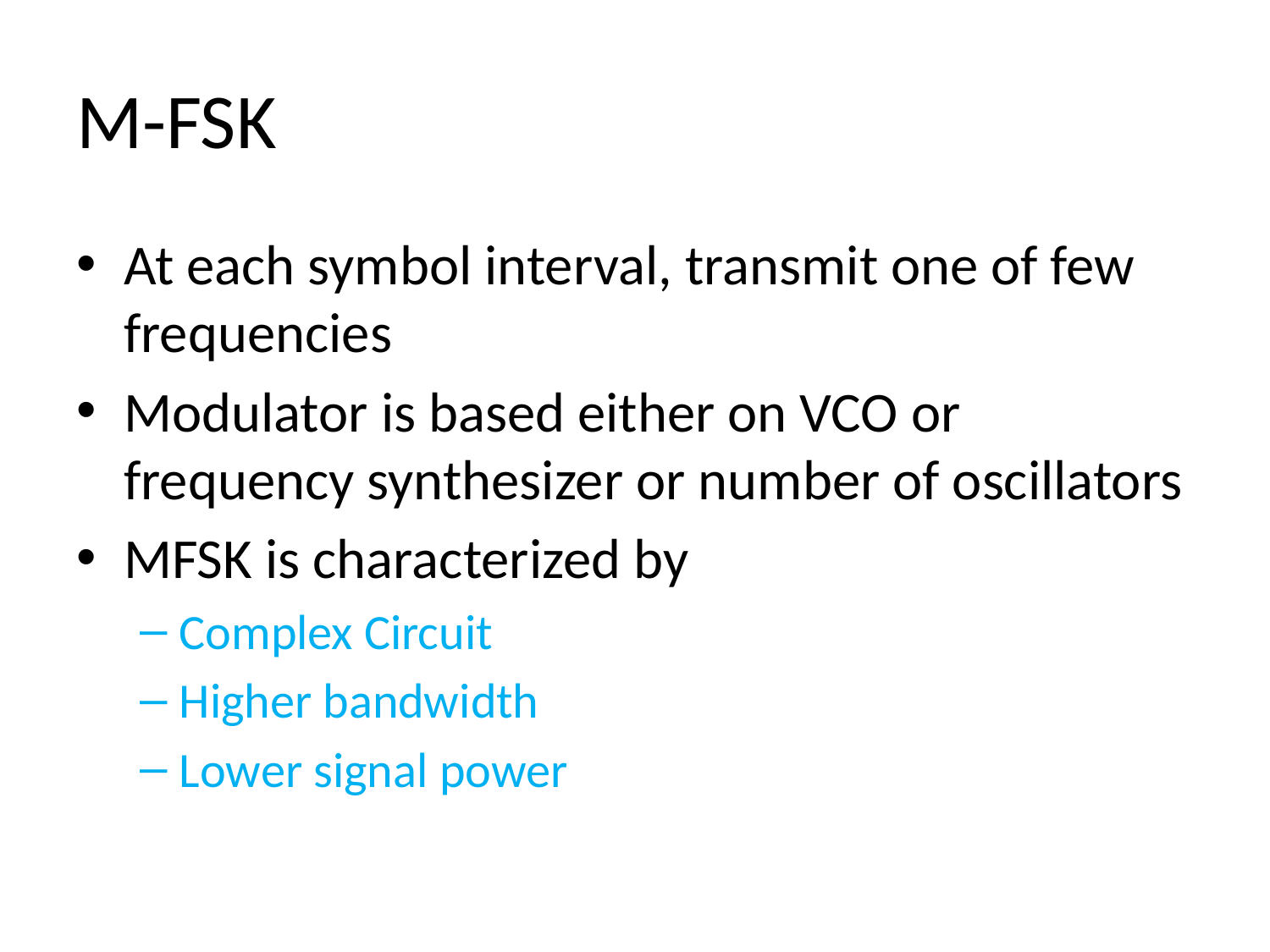

# M-FSK
At each symbol interval, transmit one of few frequencies
Modulator is based either on VCO or frequency synthesizer or number of oscillators
MFSK is characterized by
Complex Circuit
Higher bandwidth
Lower signal power